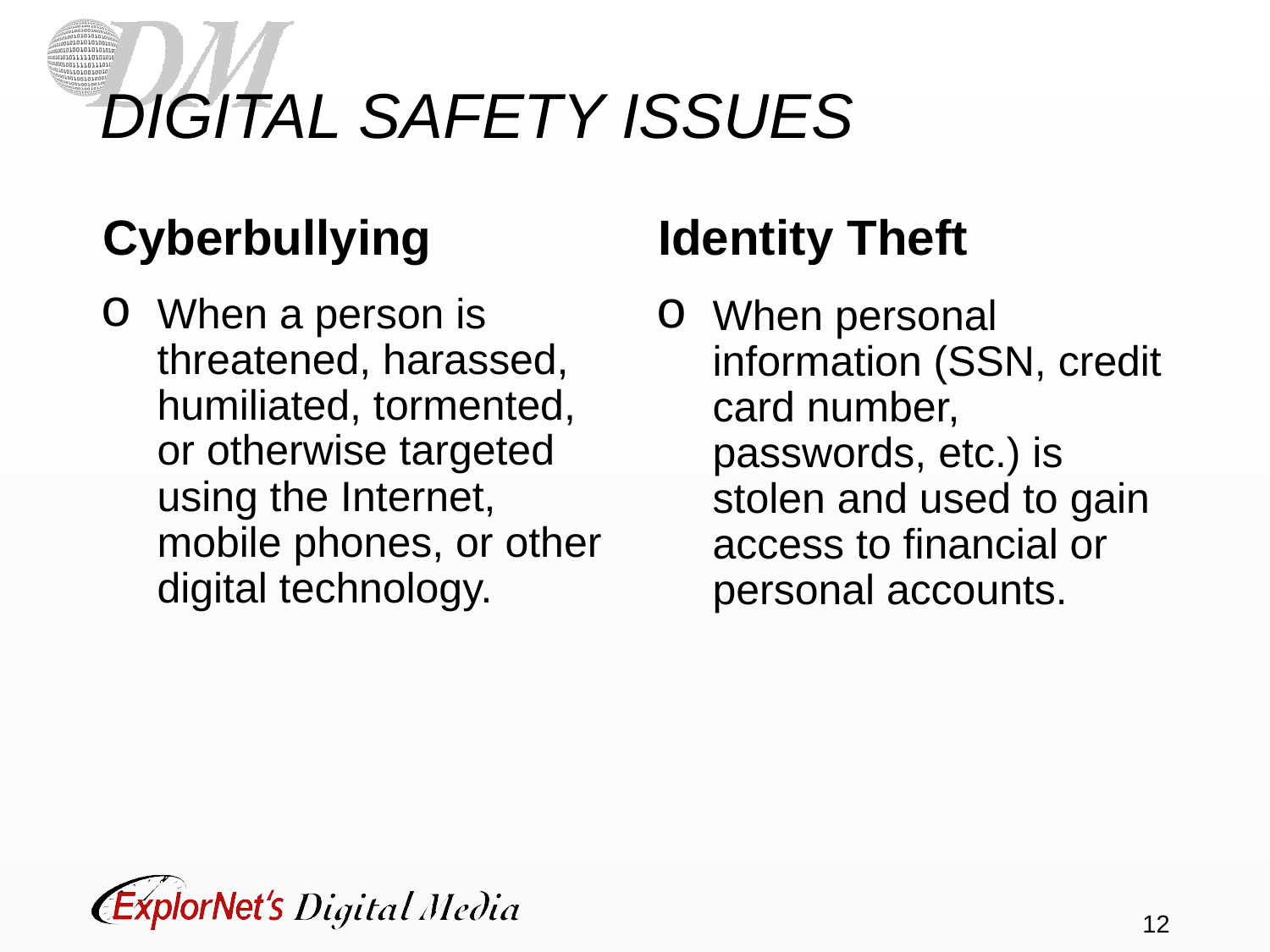

# DIGITAL SAFETY ISSUES
Cyberbullying
Identity Theft
When a person is threatened, harassed, humiliated, tormented, or otherwise targeted using the Internet, mobile phones, or other digital technology.
When personal information (SSN, credit card number, passwords, etc.) is stolen and used to gain access to financial or personal accounts.
12